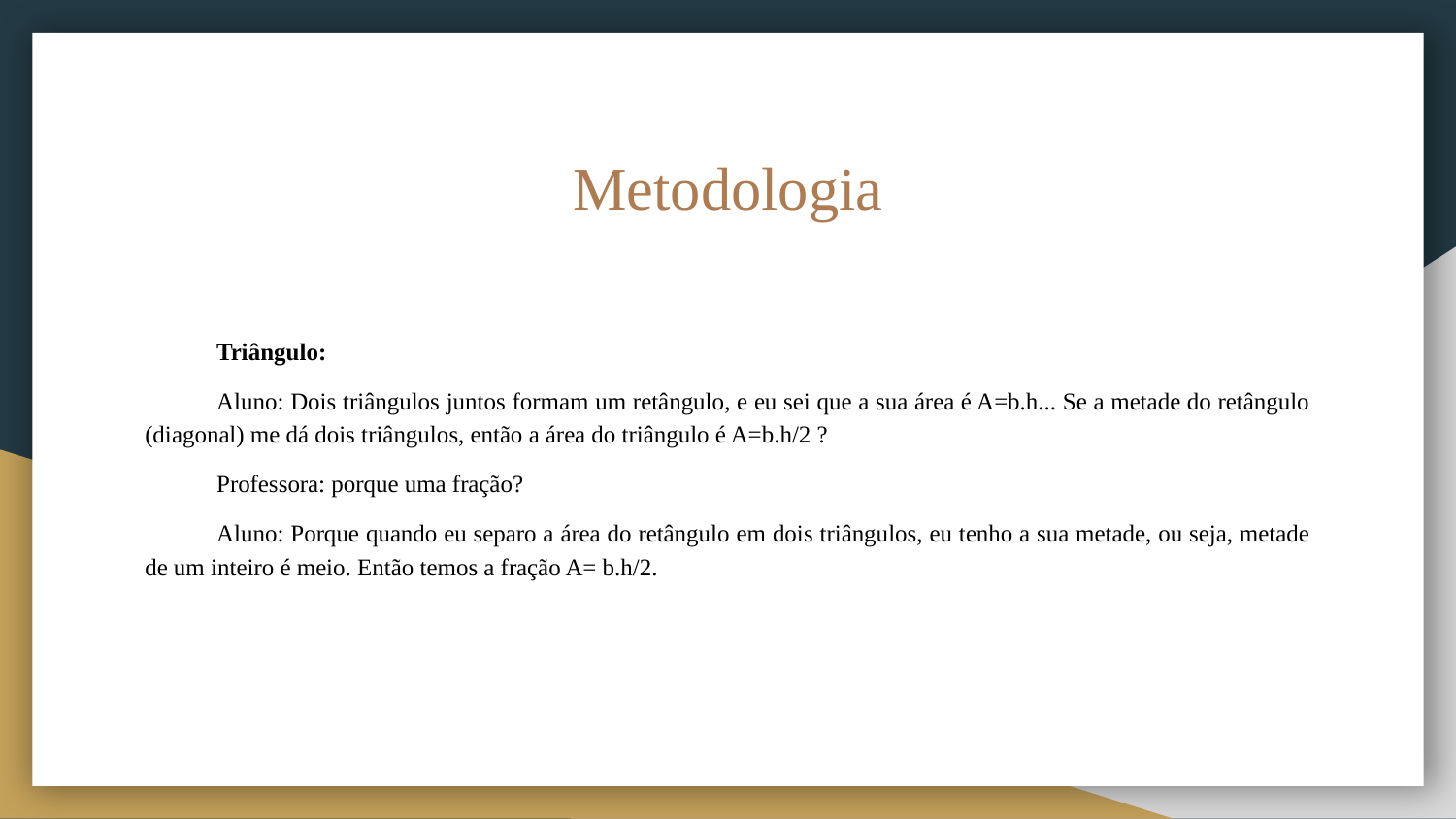

# Metodologia
Triângulo:
Aluno: Dois triângulos juntos formam um retângulo, e eu sei que a sua área é A=b.h... Se a metade do retângulo (diagonal) me dá dois triângulos, então a área do triângulo é A=b.h/2 ?
Professora: porque uma fração?
Aluno: Porque quando eu separo a área do retângulo em dois triângulos, eu tenho a sua metade, ou seja, metade de um inteiro é meio. Então temos a fração A= b.h/2.